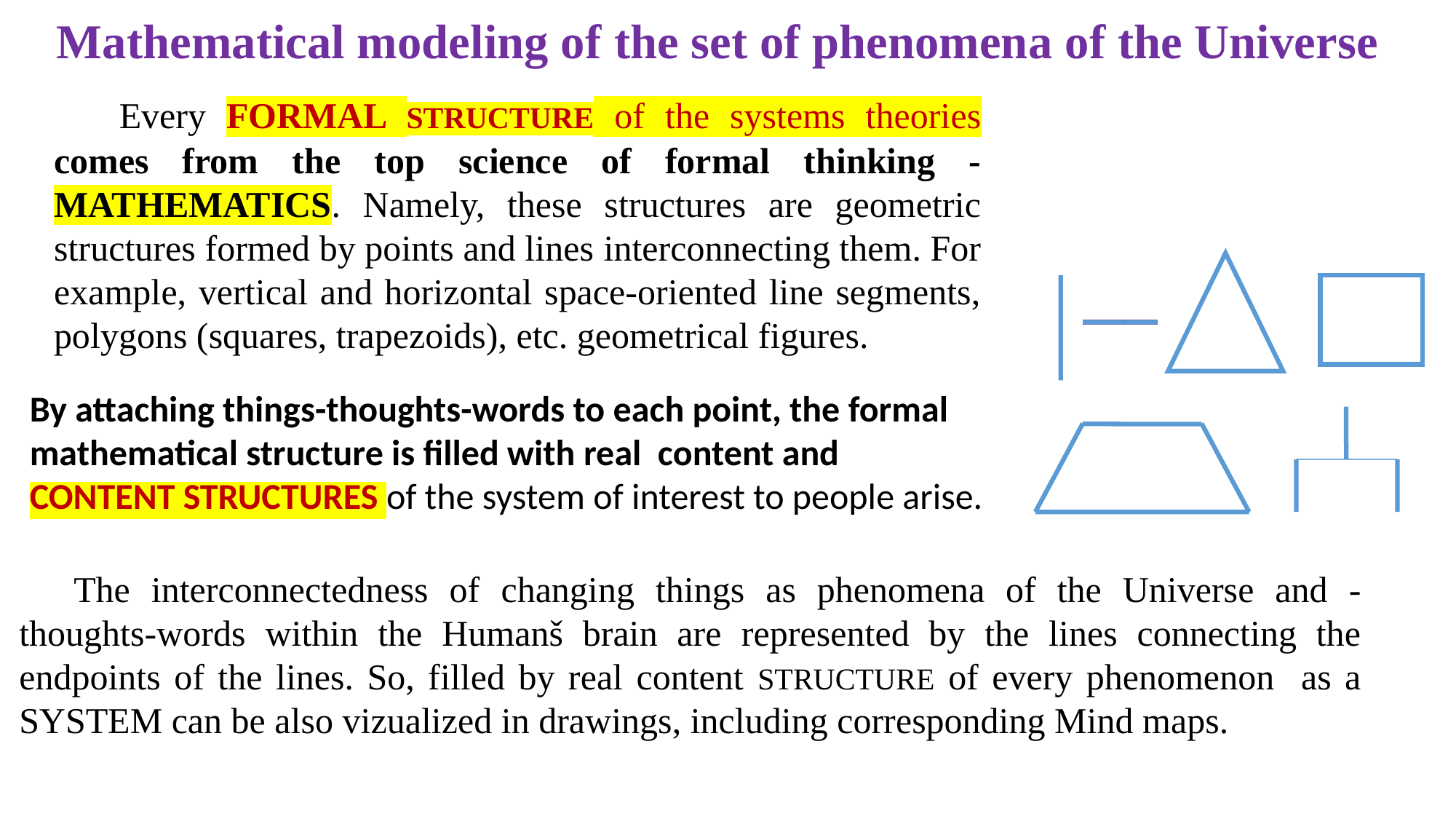

Mathematical modeling of the set of phenomena of the Universe
 Every FORMAL STRUCTURE of the systems theories comes from the top science of formal thinking - MATHEMATICS. Namely, these structures are geometric structures formed by points and lines interconnecting them. For example, vertical and horizontal space-oriented line segments, polygons (squares, trapezoids), etc. geometrical figures.

The interconnectedness of changing things as phenomena of the Universe and -thoughts-words within the Humanš brain are represented by the lines connecting the endpoints of the lines. So, filled by real content STRUCTURE of every phenomenon  as a SYSTEM can be also vizualized in drawings, including corresponding Mind maps.
By attaching things-thoughts-words to each point, the formal mathematical structure is filled with real  content and  CONTENT STRUCTURES of the system of interest to people arise.